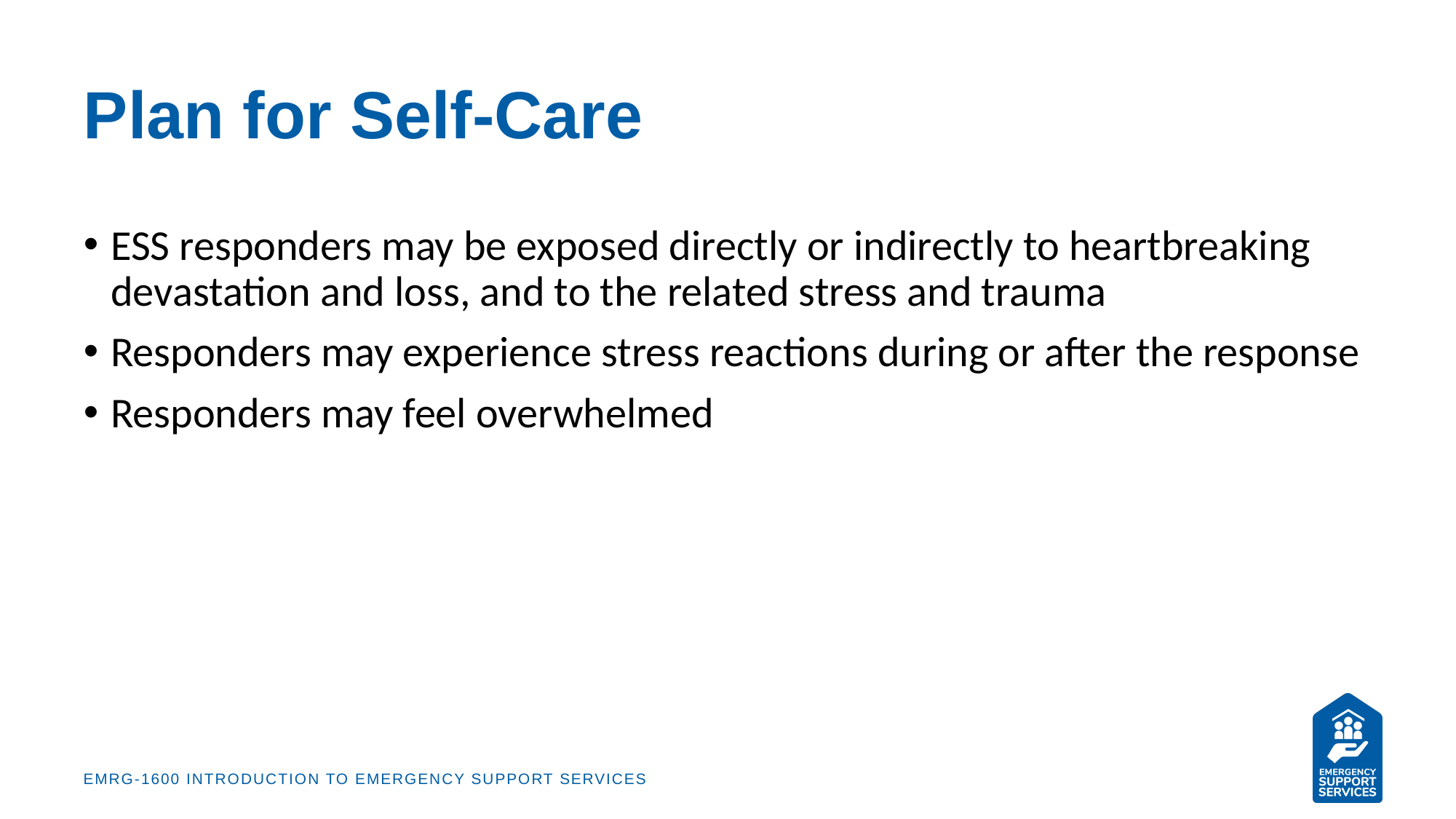

# Plan for Self-Care
ESS responders may be exposed directly or indirectly to heartbreaking devastation and loss, and to the related stress and trauma
Responders may experience stress reactions during or after the response
Responders may feel overwhelmed